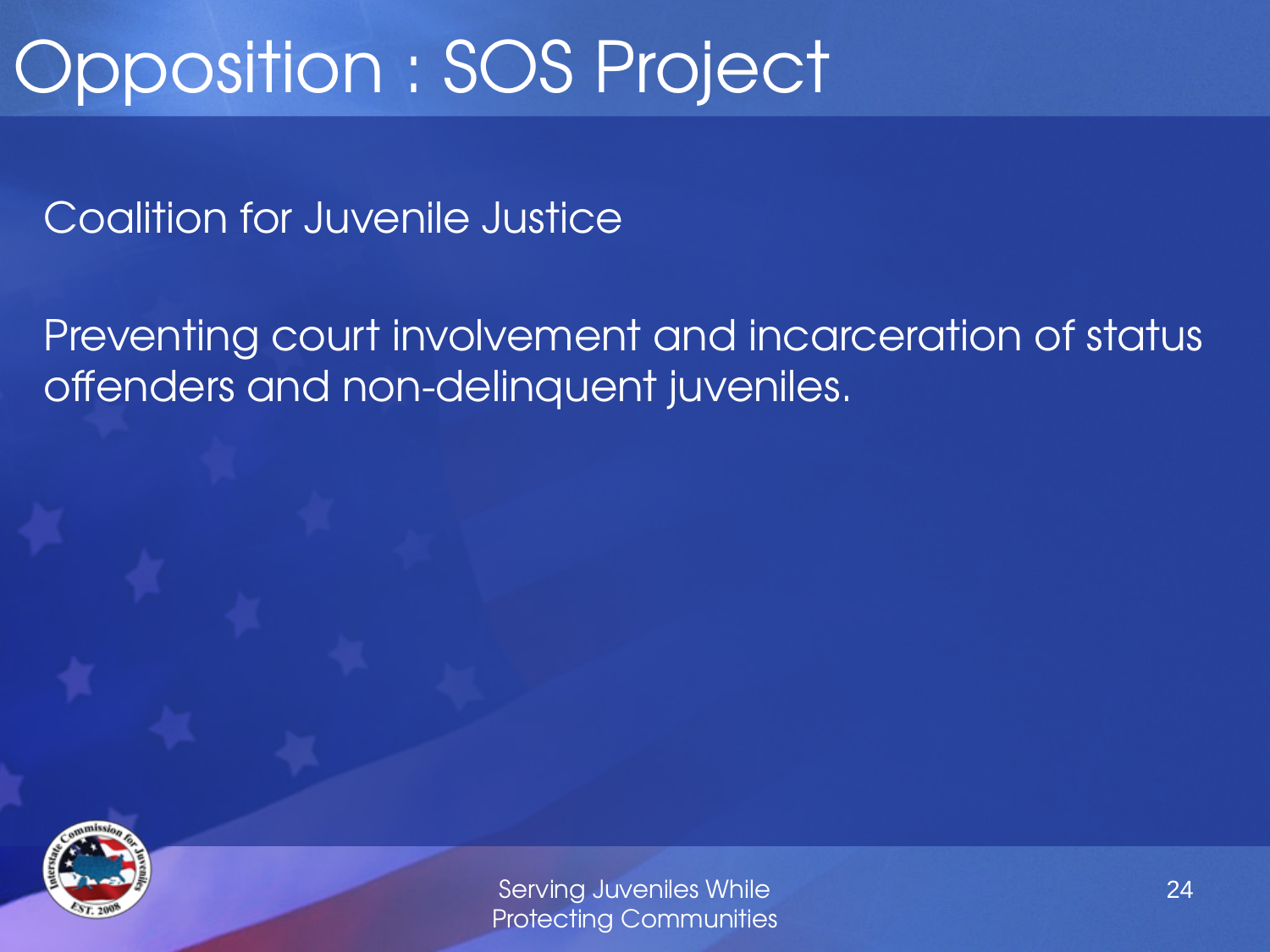

# Opposition : SOS Project

Coalition for Juvenile Justice

Preventing court involvement and incarceration of status offenders and non-delinquent juveniles.

Serving Juveniles While Protecting Communities
24